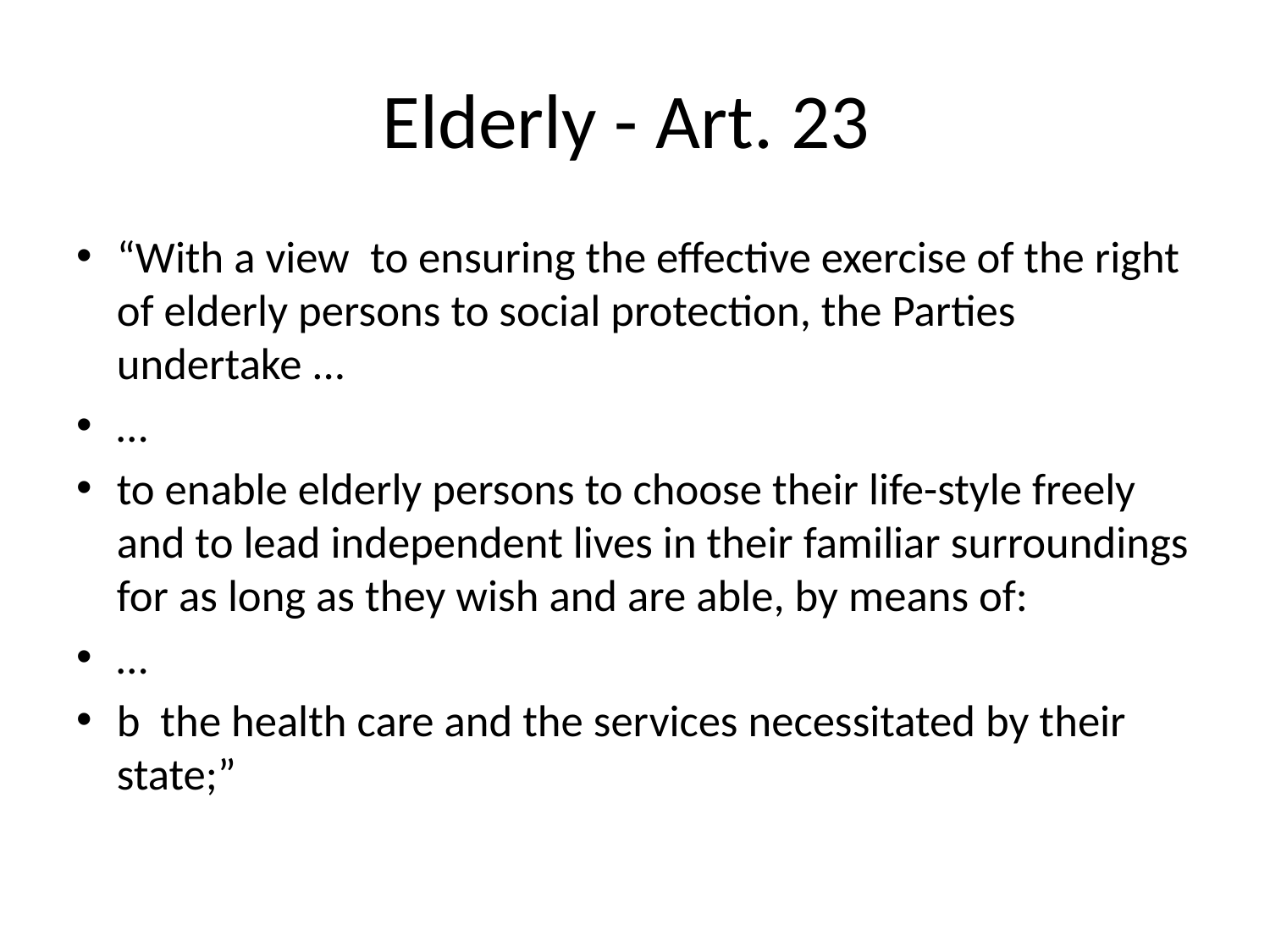

# Elderly - Art. 23
“With a view  to ensuring the effective exercise of the right of elderly persons to social protection, the Parties undertake ...
…
to enable elderly persons to choose their life-style freely and to lead independent lives in their familiar surroundings for as long as they wish and are able, by means of:
…
b  the health care and the services necessitated by their state;”